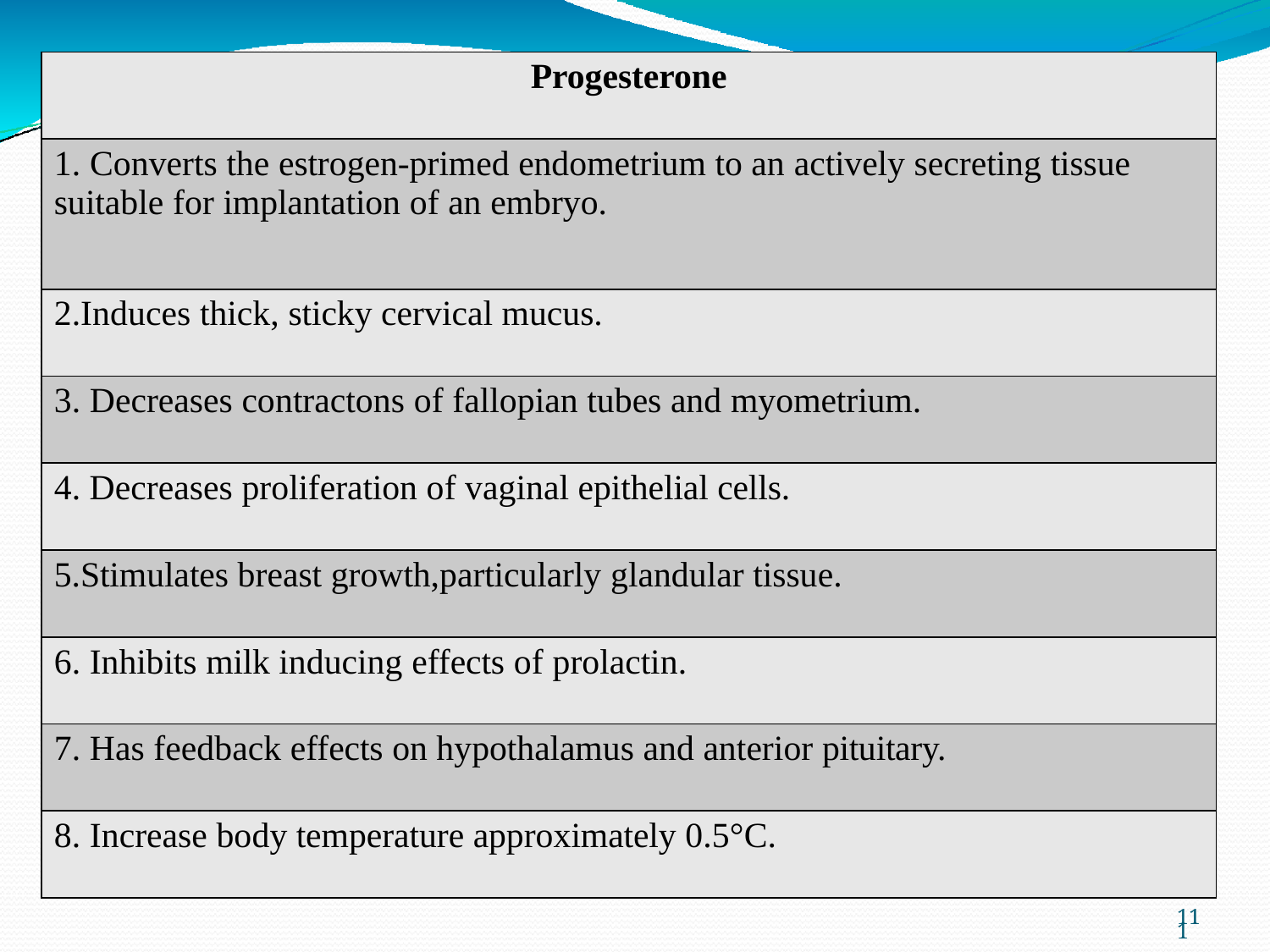

| Progesterone |
| --- |
| 1. Converts the estrogen-primed endometrium to an actively secreting tissue suitable for implantation of an embryo. |
| 2.Induces thick, sticky cervical mucus. |
| 3. Decreases contractons of fallopian tubes and myometrium. |
| 4. Decreases proliferation of vaginal epithelial cells. |
| 5.Stimulates breast growth,particularly glandular tissue. |
| 6. Inhibits milk inducing effects of prolactin. |
| 7. Has feedback effects on hypothalamus and anterior pituitary. |
| 8. Increase body temperature approximately 0.5°C. |
111